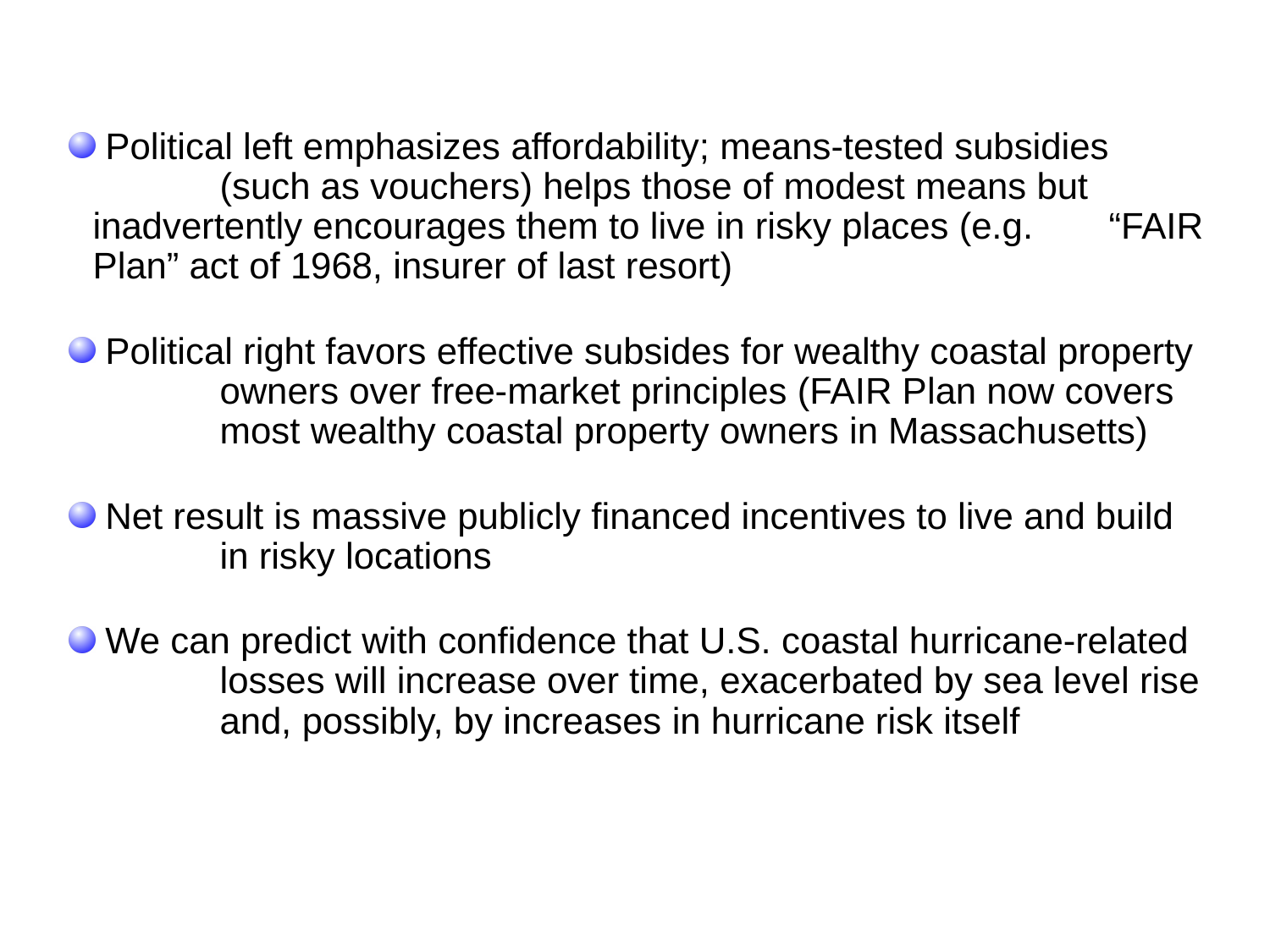

Political left emphasizes affordability; means-tested subsidies 	(such as vouchers) helps those of modest means but 	inadvertently encourages them to live in risky places (e.g. 	“FAIR Plan” act of 1968, insurer of last resort)
 Political right favors effective subsides for wealthy coastal property 	owners over free-market principles (FAIR Plan now covers 	most wealthy coastal property owners in Massachusetts)
 Net result is massive publicly financed incentives to live and build 	in risky locations
 We can predict with confidence that U.S. coastal hurricane-related 	losses will increase over time, exacerbated by sea level rise 	and, possibly, by increases in hurricane risk itself